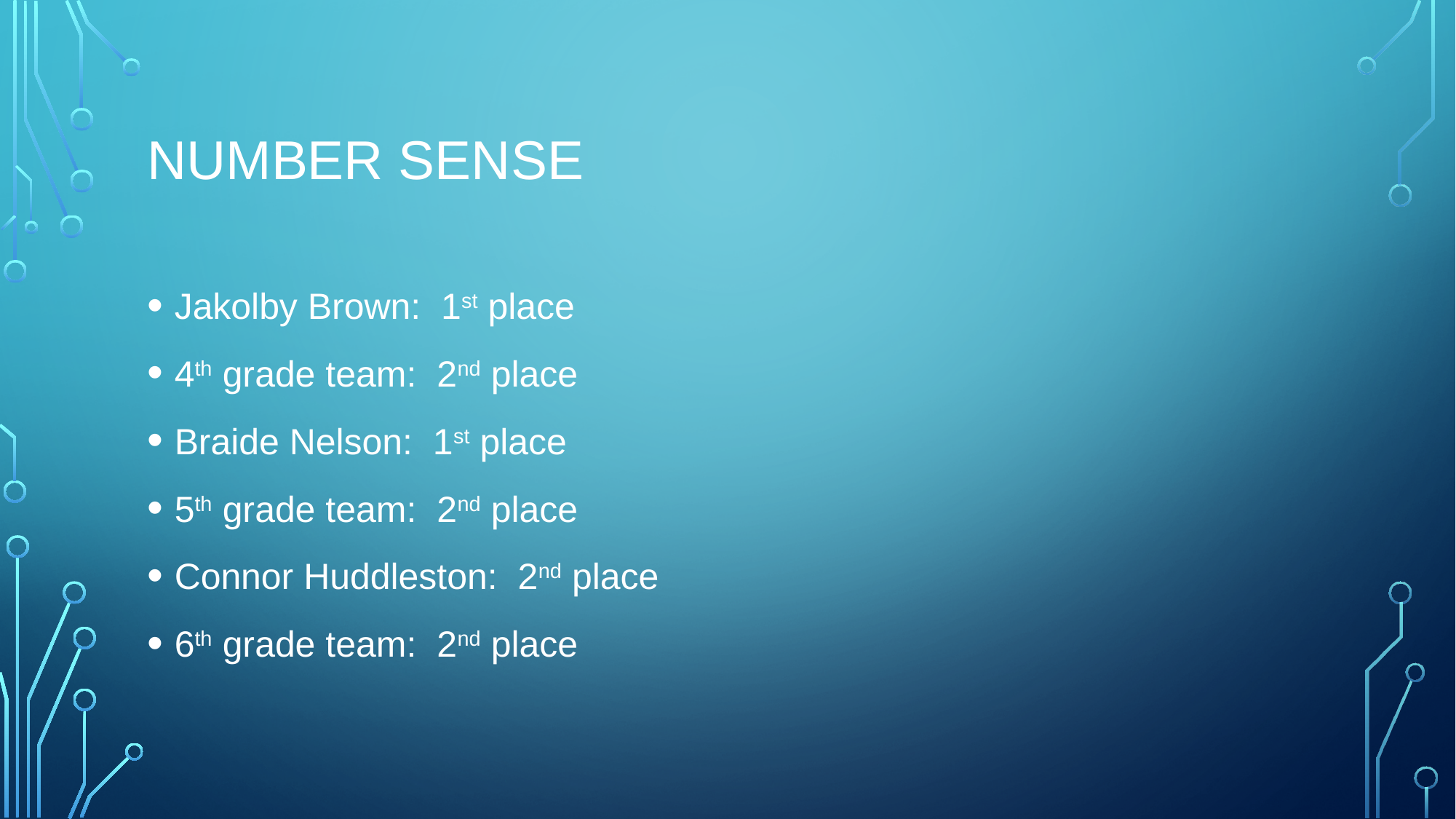

# Number Sense
Jakolby Brown:  1st place
4th grade team:  2nd place
Braide Nelson:  1st place
5th grade team:  2nd place
Connor Huddleston:  2nd place
6th grade team:  2nd place